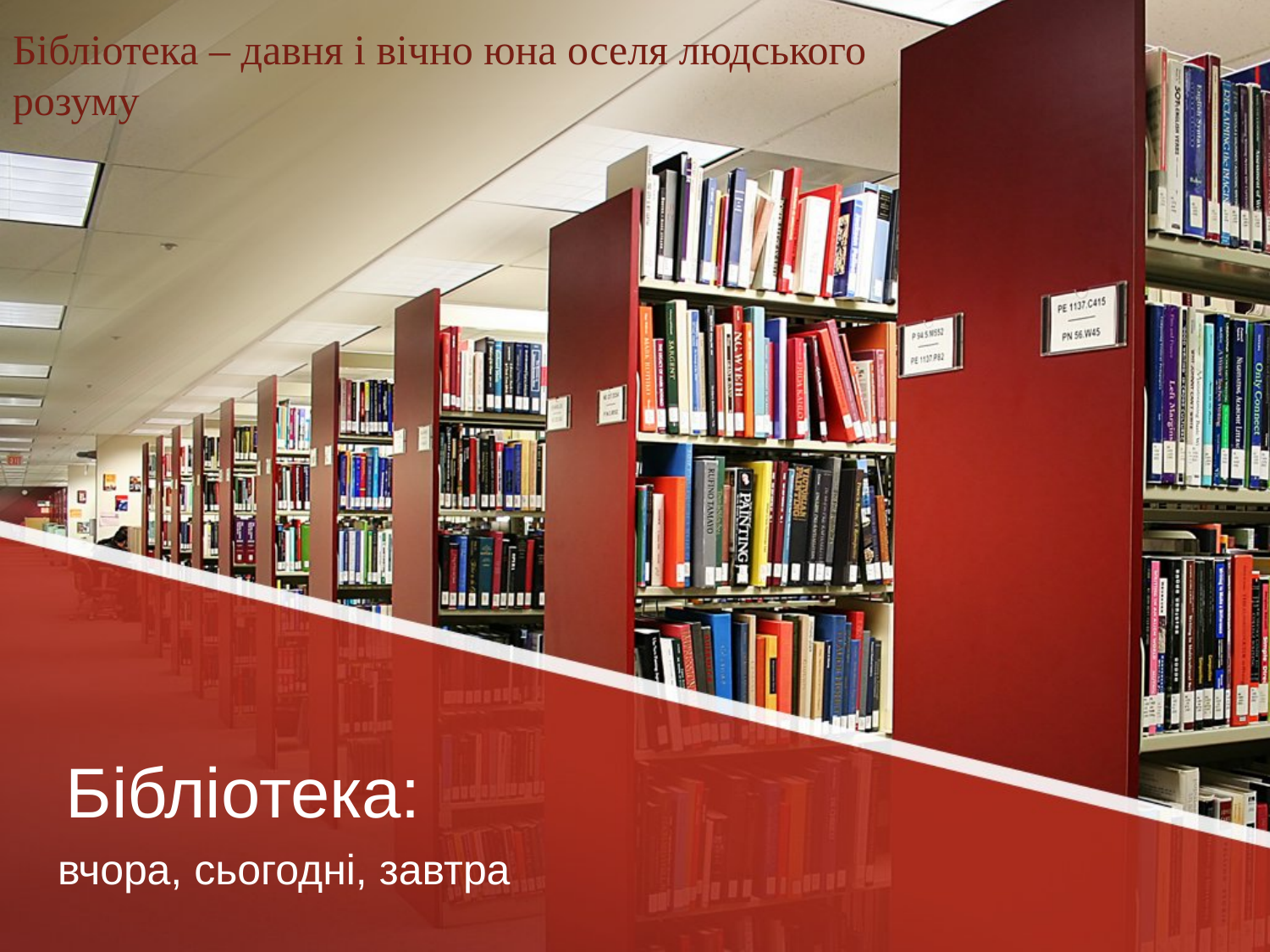

Бібліотека – давня і вічно юна оселя людського розуму
# Бібліотека:
вчора, сьогодні, завтра